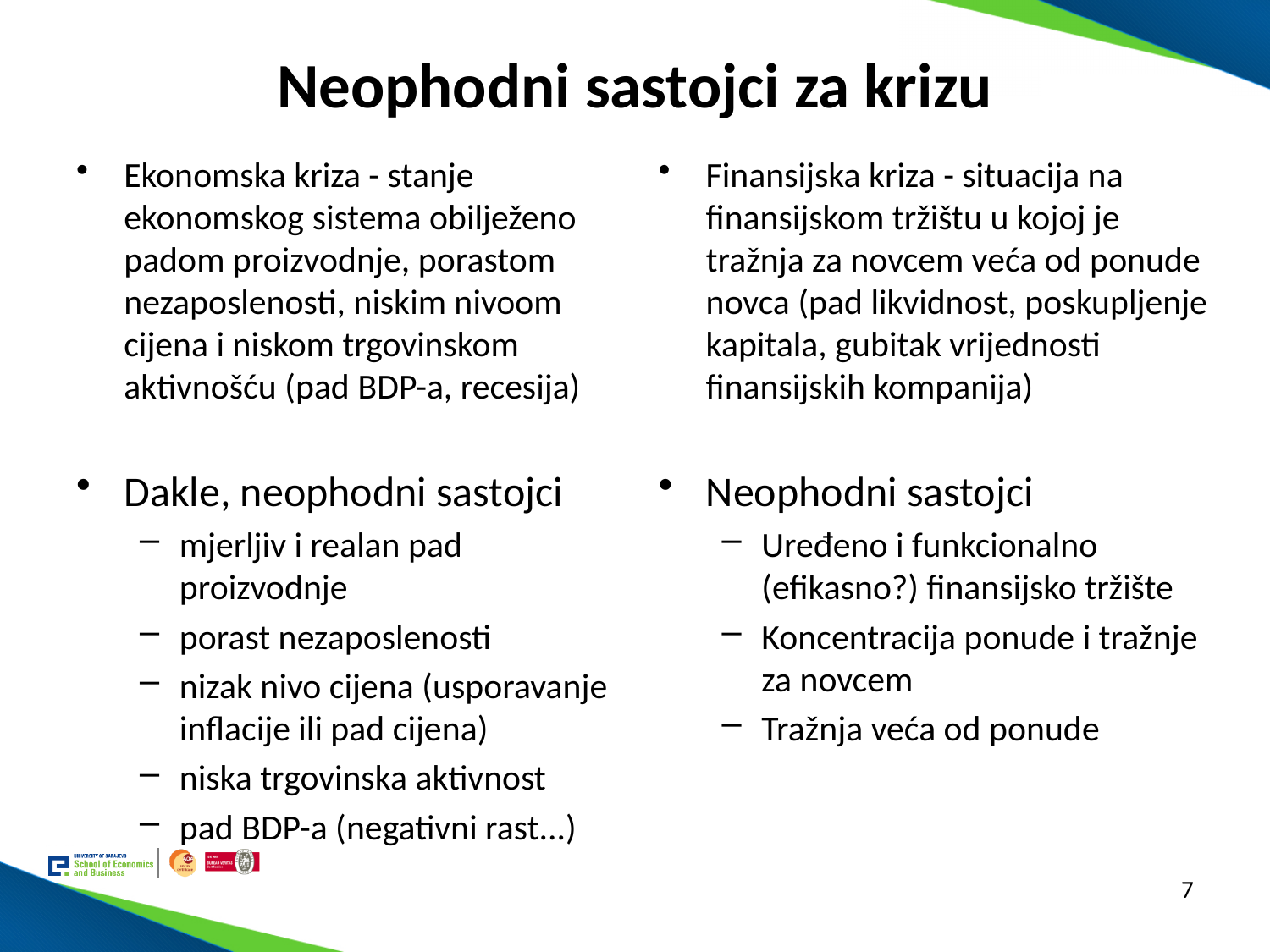

# Neophodni sastojci za krizu
Ekonomska kriza - stanje ekonomskog sistema obilježeno padom proizvodnje, porastom nezaposlenosti, niskim nivoom cijena i niskom trgovinskom aktivnošću (pad BDP-a, recesija)

Dakle, neophodni sastojci
mjerljiv i realan pad proizvodnje
porast nezaposlenosti
nizak nivo cijena (usporavanje inflacije ili pad cijena)
niska trgovinska aktivnost
pad BDP-a (negativni rast...)

Finansijska kriza - situacija na finansijskom tržištu u kojoj je tražnja za novcem veća od ponude novca (pad likvidnost, poskupljenje kapitala, gubitak vrijednosti finansijskih kompanija)

Neophodni sastojci
Uređeno i funkcionalno (efikasno?) finansijsko tržište
Koncentracija ponude i tražnje za novcem
Tražnja veća od ponude

7